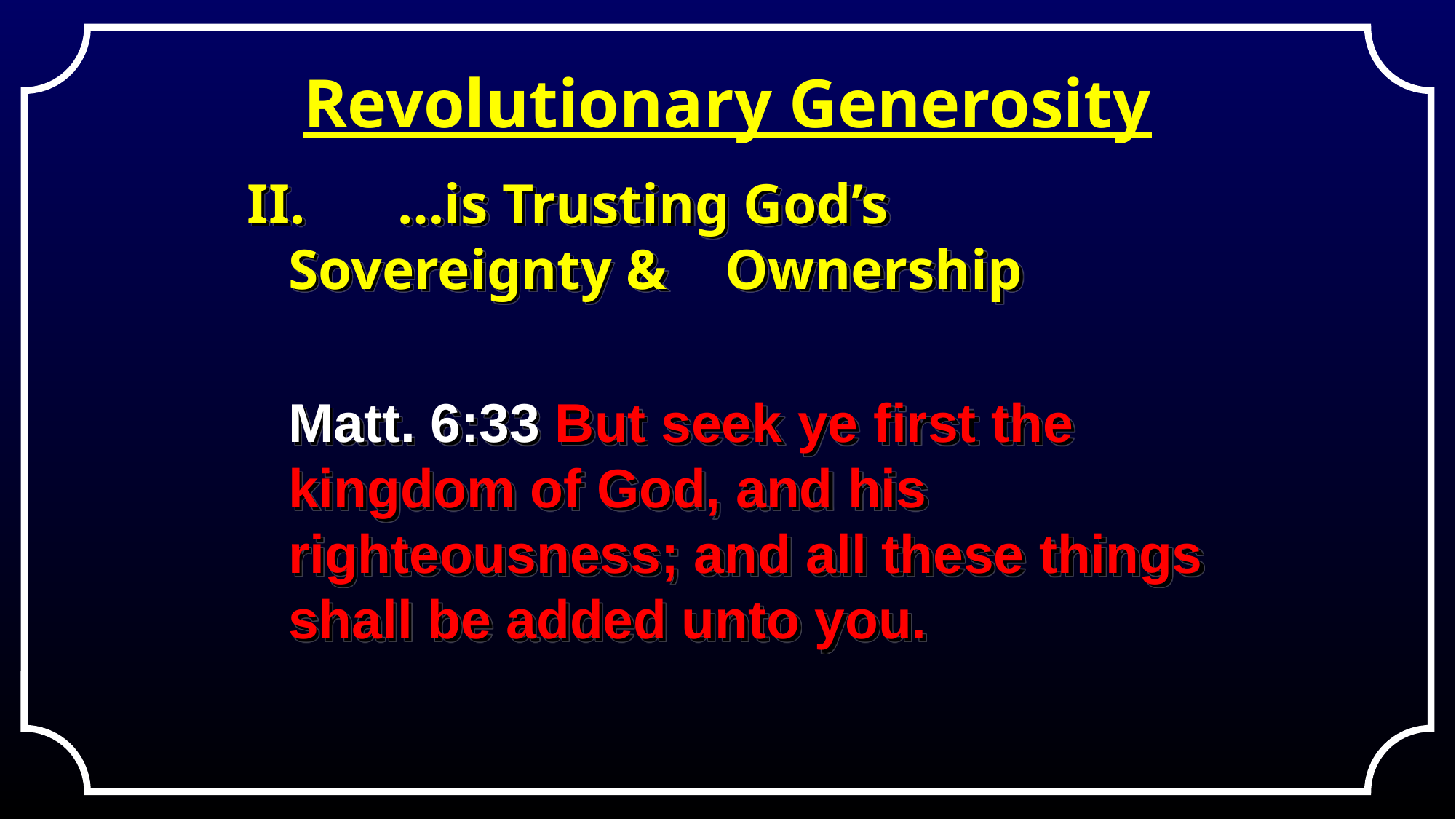

# Revolutionary Generosity
II.	…is Trusting God’s Sovereignty & 	Ownership

	Matt. 6:33 But seek ye first the kingdom of God, and his righteousness; and all these things shall be added unto you.